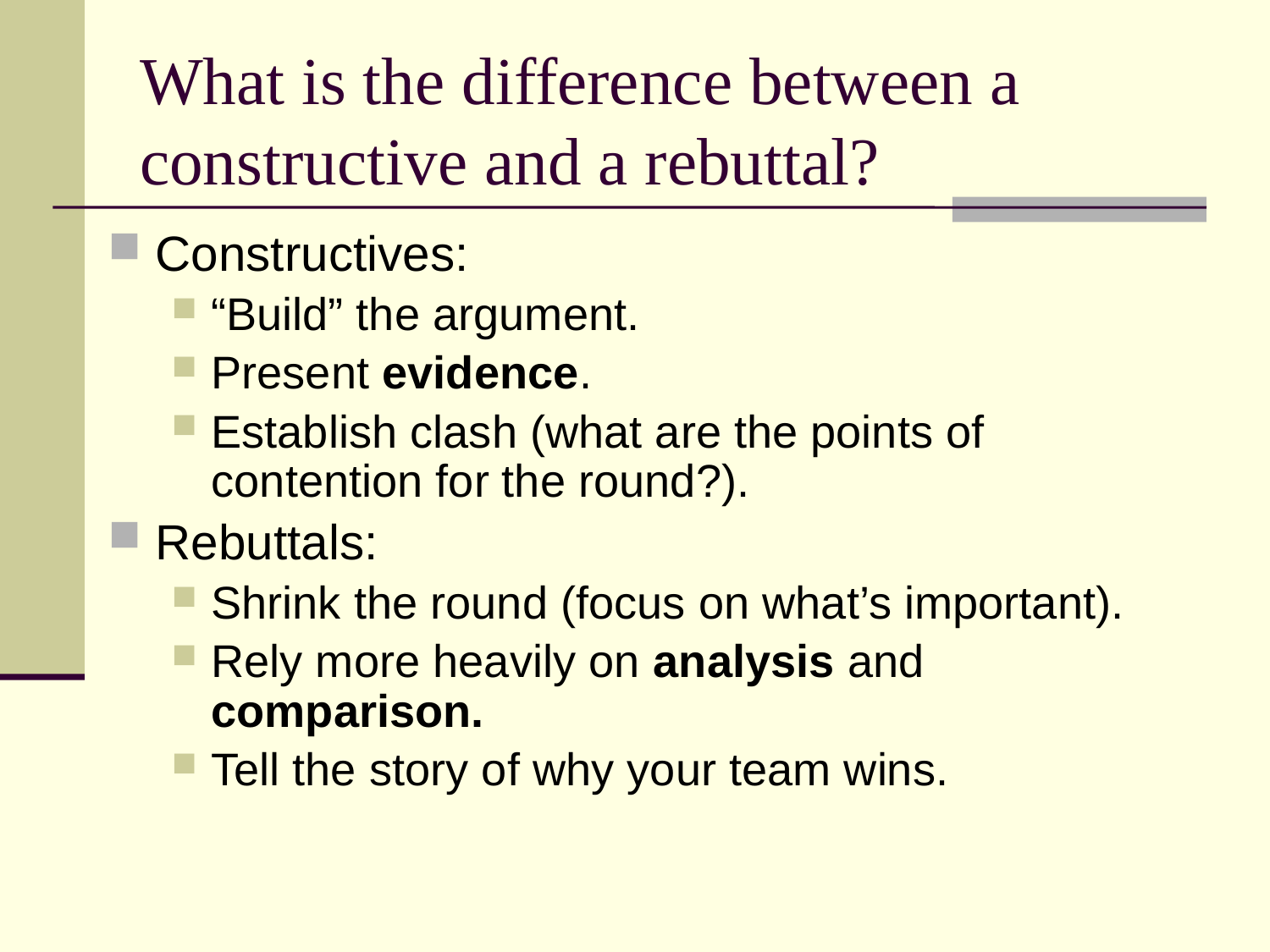

# What is the difference between a constructive and a rebuttal?
Constructives:
“Build” the argument.
Present evidence.
Establish clash (what are the points of contention for the round?).
Rebuttals:
Shrink the round (focus on what’s important).
Rely more heavily on analysis and comparison.
Tell the story of why your team wins.